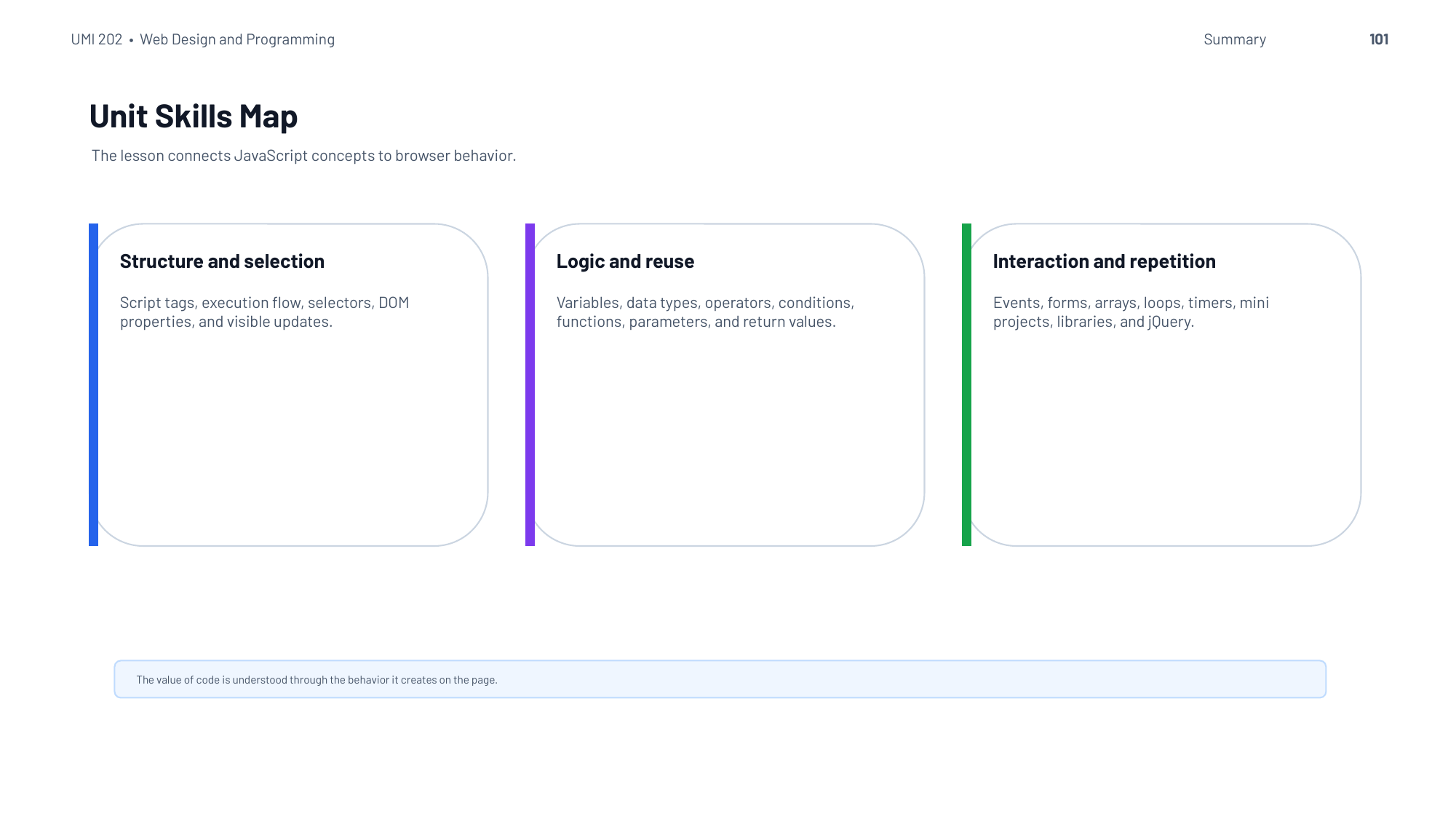

UMI 202  •  Web Design and Programming
Summary
101
Unit Skills Map
The lesson connects JavaScript concepts to browser behavior.

Structure and selection
Logic and reuse
Interaction and repetition
Script tags, execution flow, selectors, DOM properties, and visible updates.
Variables, data types, operators, conditions, functions, parameters, and return values.
Events, forms, arrays, loops, timers, mini projects, libraries, and jQuery.

The value of code is understood through the behavior it creates on the page.